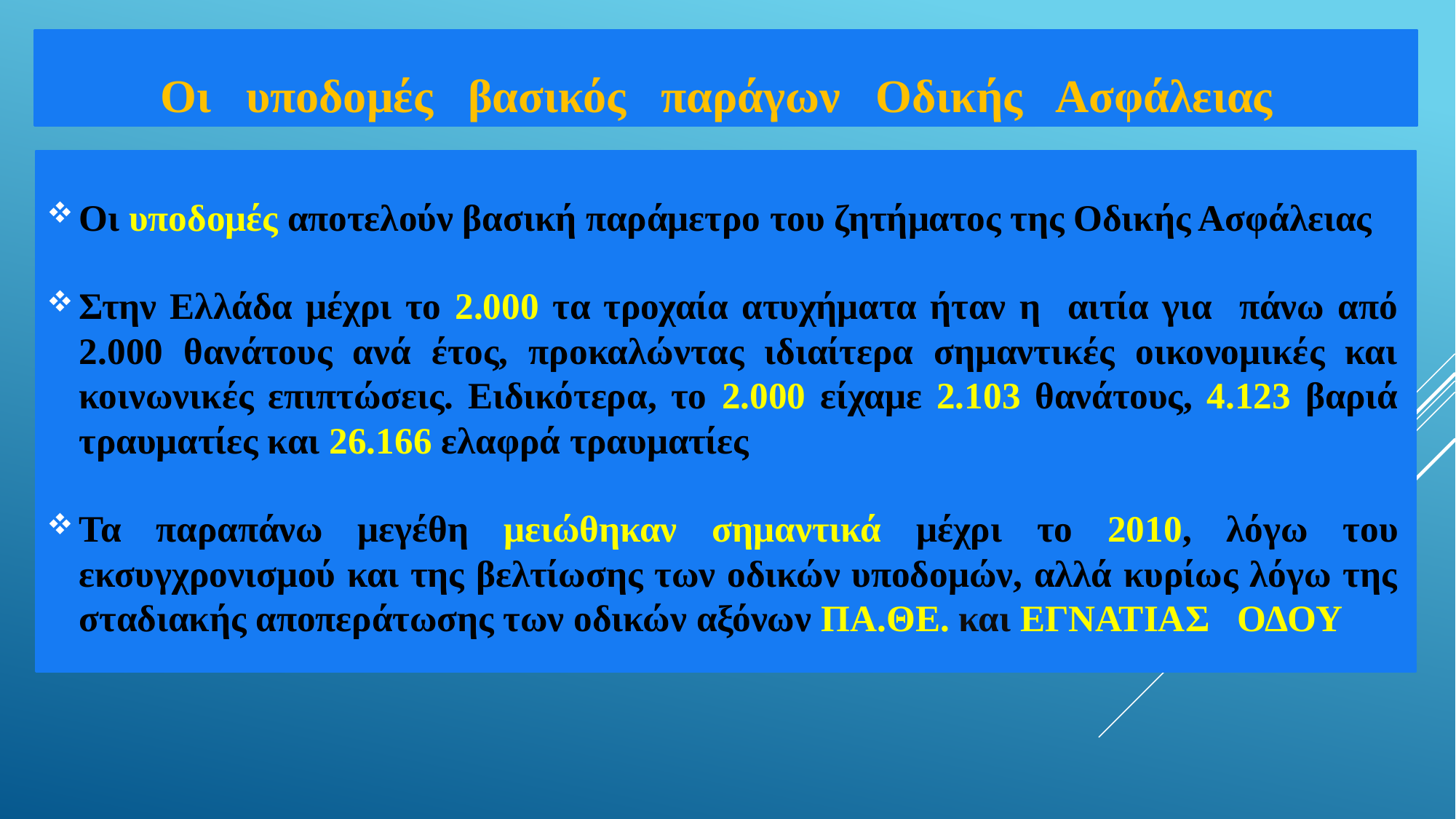

Οι   υποδομές   βασικός   παράγων   Οδικής   Ασφάλειας

Οι υποδομές αποτελούν βασική παράμετρο του ζητήματος της Οδικής Ασφάλειας

Στην Ελλάδα μέχρι το 2.000 τα τροχαία ατυχήματα ήταν η  αιτία για  πάνω από 2.000 θανάτους ανά έτος, προκαλώντας ιδιαίτερα σημαντικές οικονομικές και κοινωνικές επιπτώσεις. Ειδικότερα, το 2.000 είχαμε 2.103 θανάτους, 4.123 βαριά τραυματίες και 26.166 ελαφρά τραυματίες

Τα παραπάνω μεγέθη μειώθηκαν σημαντικά μέχρι το 2010, λόγω του εκσυγχρονισμού και της βελτίωσης των οδικών υποδομών, αλλά κυρίως λόγω της σταδιακής αποπεράτωσης των οδικών αξόνων ΠΑ.ΘΕ. και ΕΓΝΑΤΙΑΣ   ΟΔΟΥ